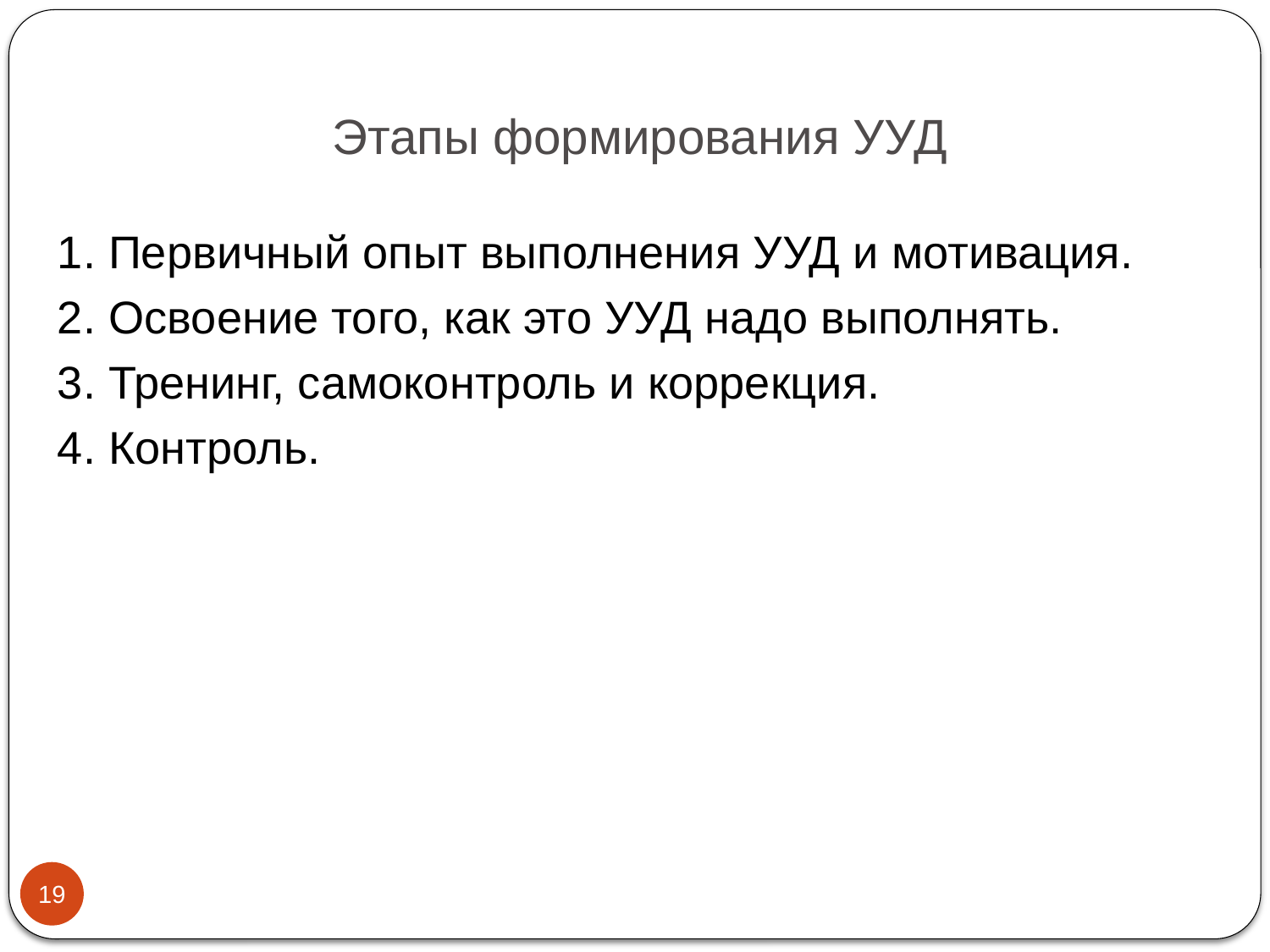

Этапы формирования УУД
1. Первичный опыт выполнения УУД и мотивация.
2. Освоение того, как это УУД надо выполнять.
3. Тренинг, самоконтроль и коррекция.
4. Контроль.

19